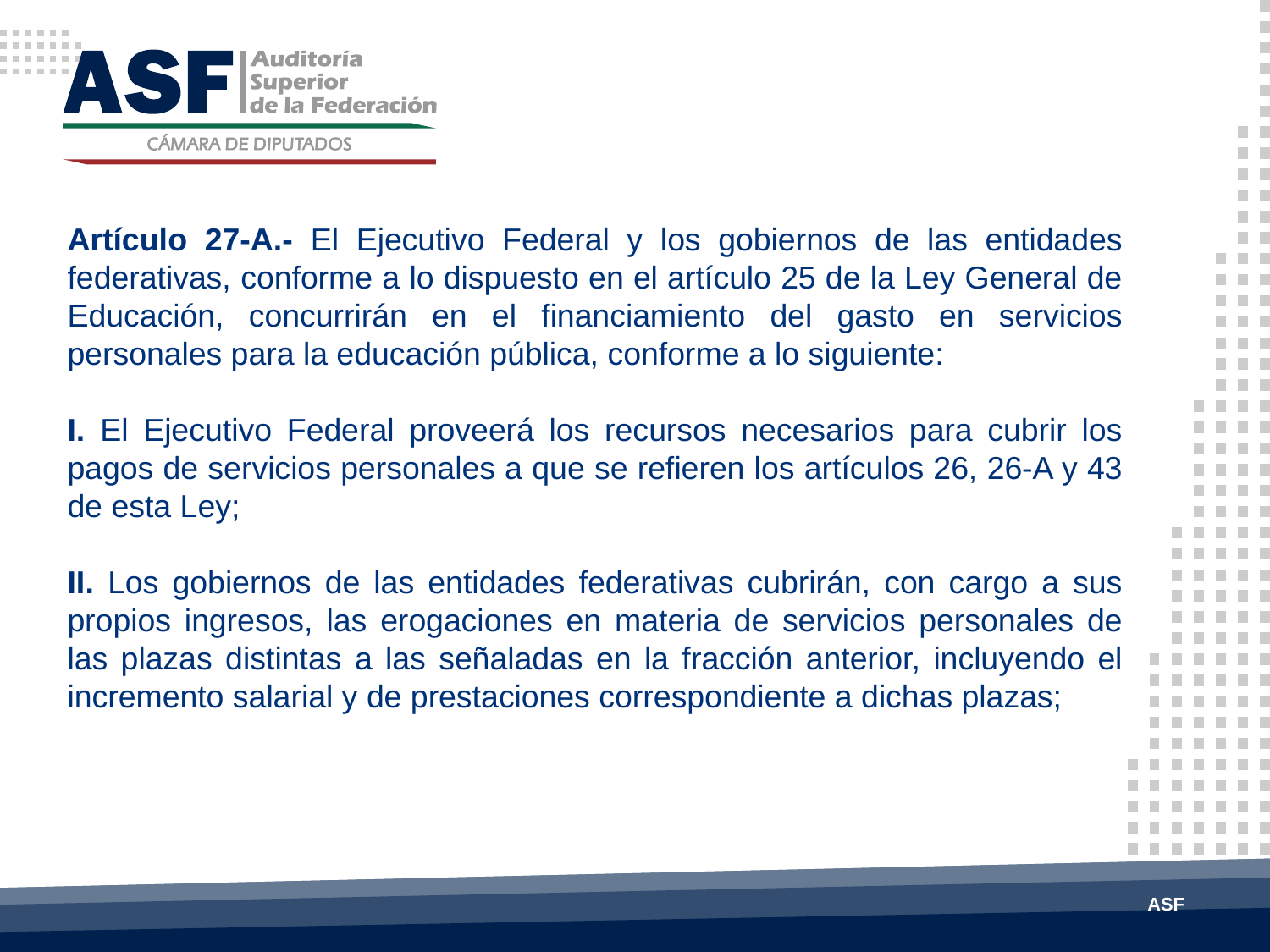

Artículo 27-A.- El Ejecutivo Federal y los gobiernos de las entidades federativas, conforme a lo dispuesto en el artículo 25 de la Ley General de Educación, concurrirán en el financiamiento del gasto en servicios personales para la educación pública, conforme a lo siguiente:

I. El Ejecutivo Federal proveerá los recursos necesarios para cubrir los pagos de servicios personales a que se refieren los artículos 26, 26-A y 43 de esta Ley;

II. Los gobiernos de las entidades federativas cubrirán, con cargo a sus propios ingresos, las erogaciones en materia de servicios personales de las plazas distintas a las señaladas en la fracción anterior, incluyendo el incremento salarial y de prestaciones correspondiente a dichas plazas;
ASF